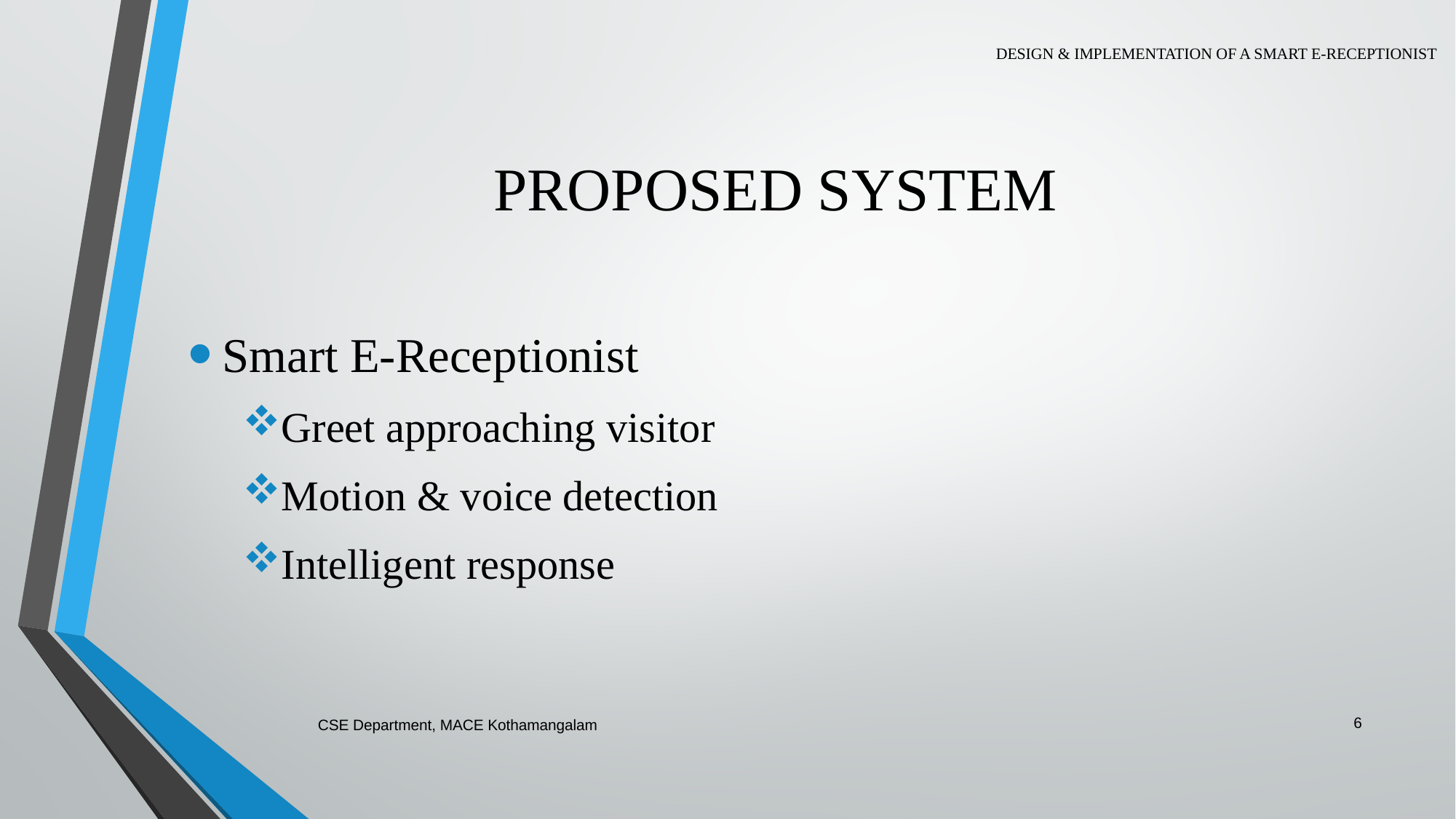

DESIGN & IMPLEMENTATION OF A SMART E-RECEPTIONIST
# PROPOSED SYSTEM
Smart E-Receptionist
Greet approaching visitor
Motion & voice detection
Intelligent response

6
CSE Department, MACE Kothamangalam